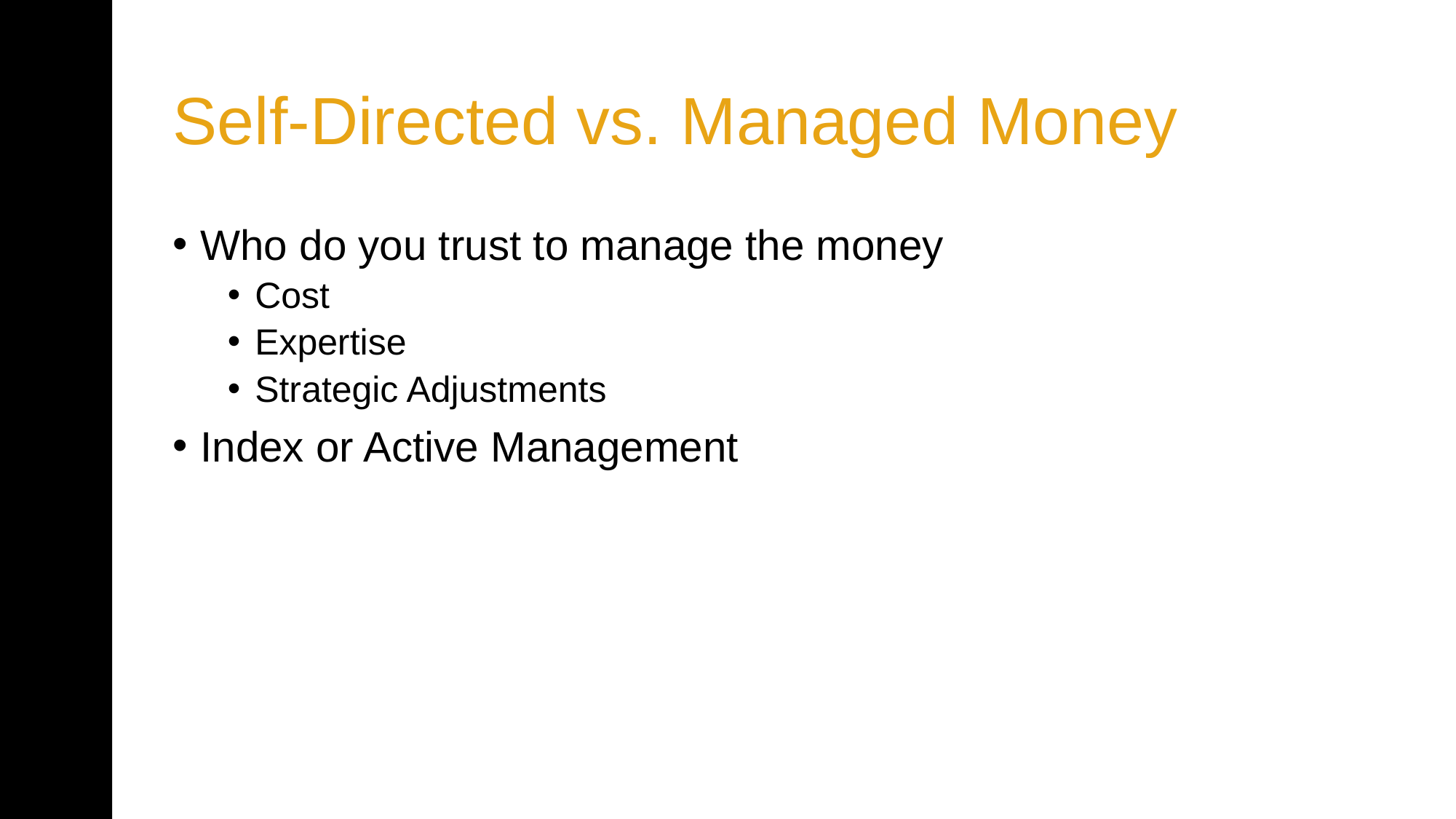

# Self-Directed vs. Managed Money
Who do you trust to manage the money
Cost
Expertise
Strategic Adjustments
Index or Active Management